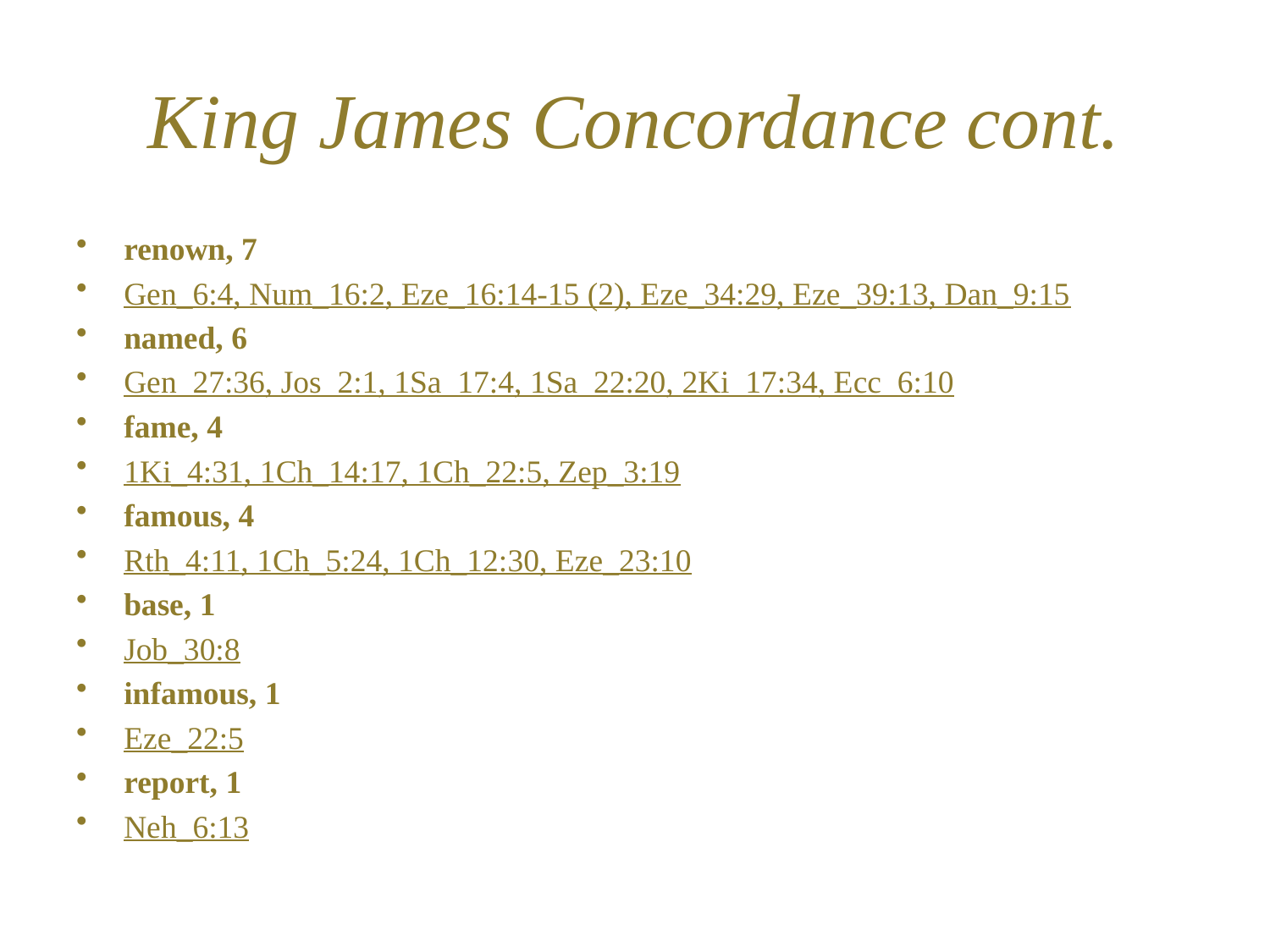

# King James Concordance cont.
renown, 7
Gen_6:4, Num_16:2, Eze_16:14-15 (2), Eze_34:29, Eze_39:13, Dan_9:15
named, 6
Gen_27:36, Jos_2:1, 1Sa_17:4, 1Sa_22:20, 2Ki_17:34, Ecc_6:10
fame, 4
1Ki_4:31, 1Ch_14:17, 1Ch_22:5, Zep_3:19
famous, 4
Rth_4:11, 1Ch_5:24, 1Ch_12:30, Eze_23:10
base, 1
Job_30:8
infamous, 1
Eze_22:5
report, 1
Neh_6:13